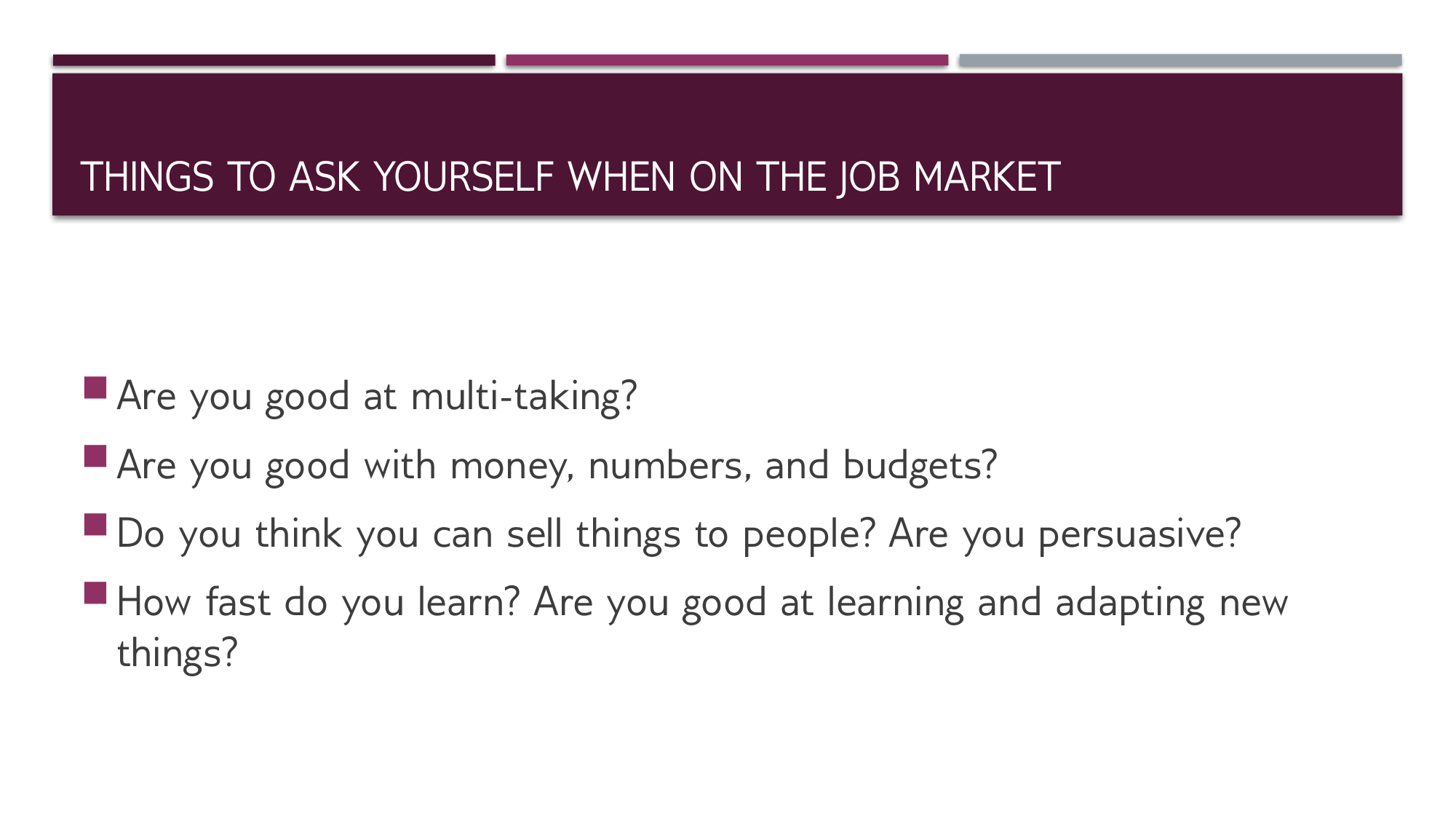

# Things to ask yourself when on the job market
Are you good at multi-taking?
Are you good with money, numbers, and budgets?
Do you think you can sell things to people? Are you persuasive?
How fast do you learn? Are you good at learning and adapting new things?